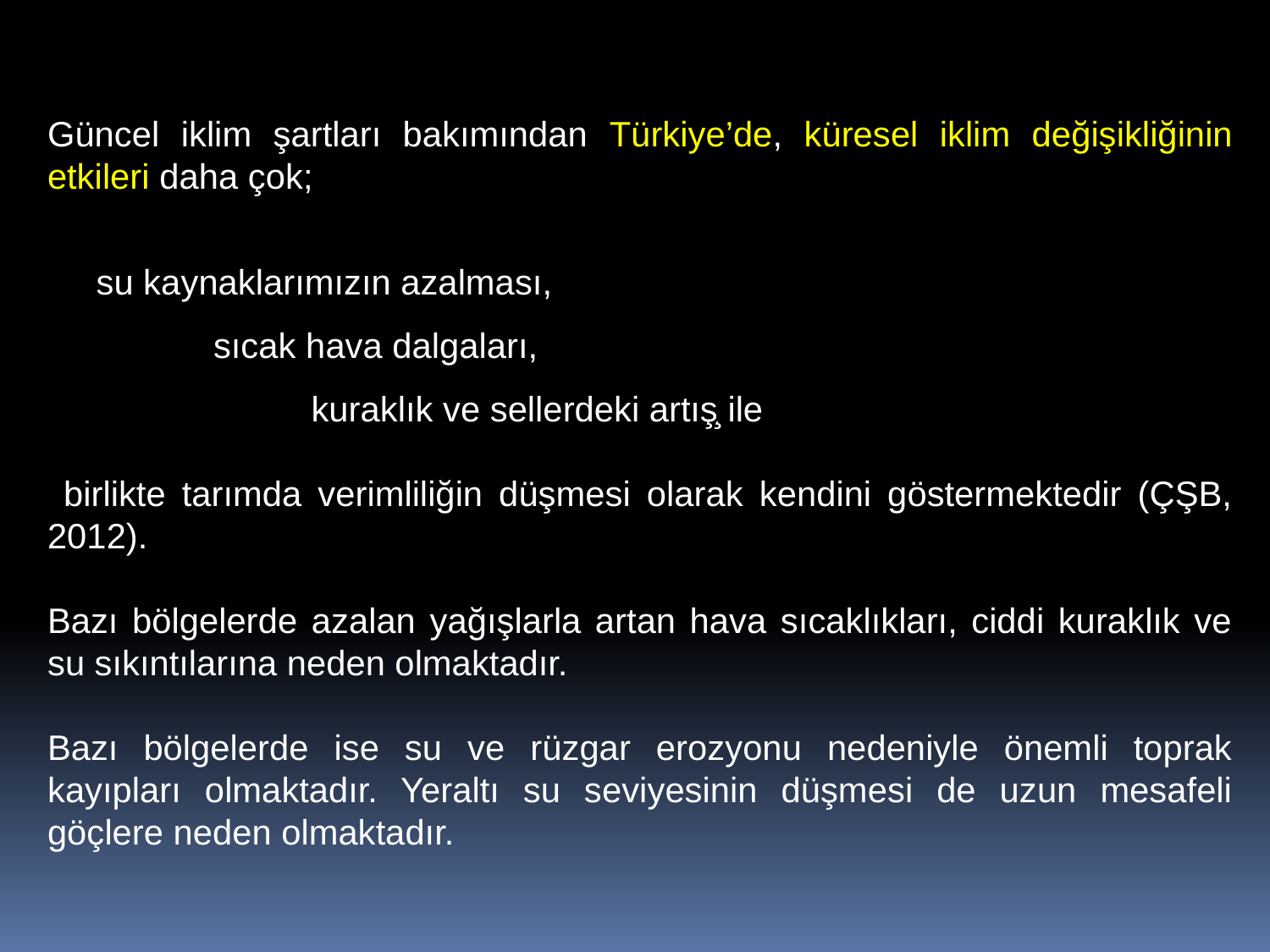

Güncel iklim şartları bakımından Türkiye’de, küresel iklim değişikliğinin etkileri daha çok;

     su kaynaklarımızın azalması,
	    sıcak hava dalgaları,
		 kuraklık ve sellerdeki artış̧ ile

 birlikte tarımda verimliliğin düşmesi olarak kendini göstermektedir (ÇŞB, 2012).

Bazı bölgelerde azalan yağışlarla artan hava sıcaklıkları, ciddi kuraklık ve su sıkıntılarına neden olmaktadır.

Bazı bölgelerde ise su ve rüzgar erozyonu nedeniyle önemli toprak kayıpları olmaktadır. Yeraltı su seviyesinin düşmesi de uzun mesafeli göçlere neden olmaktadır.